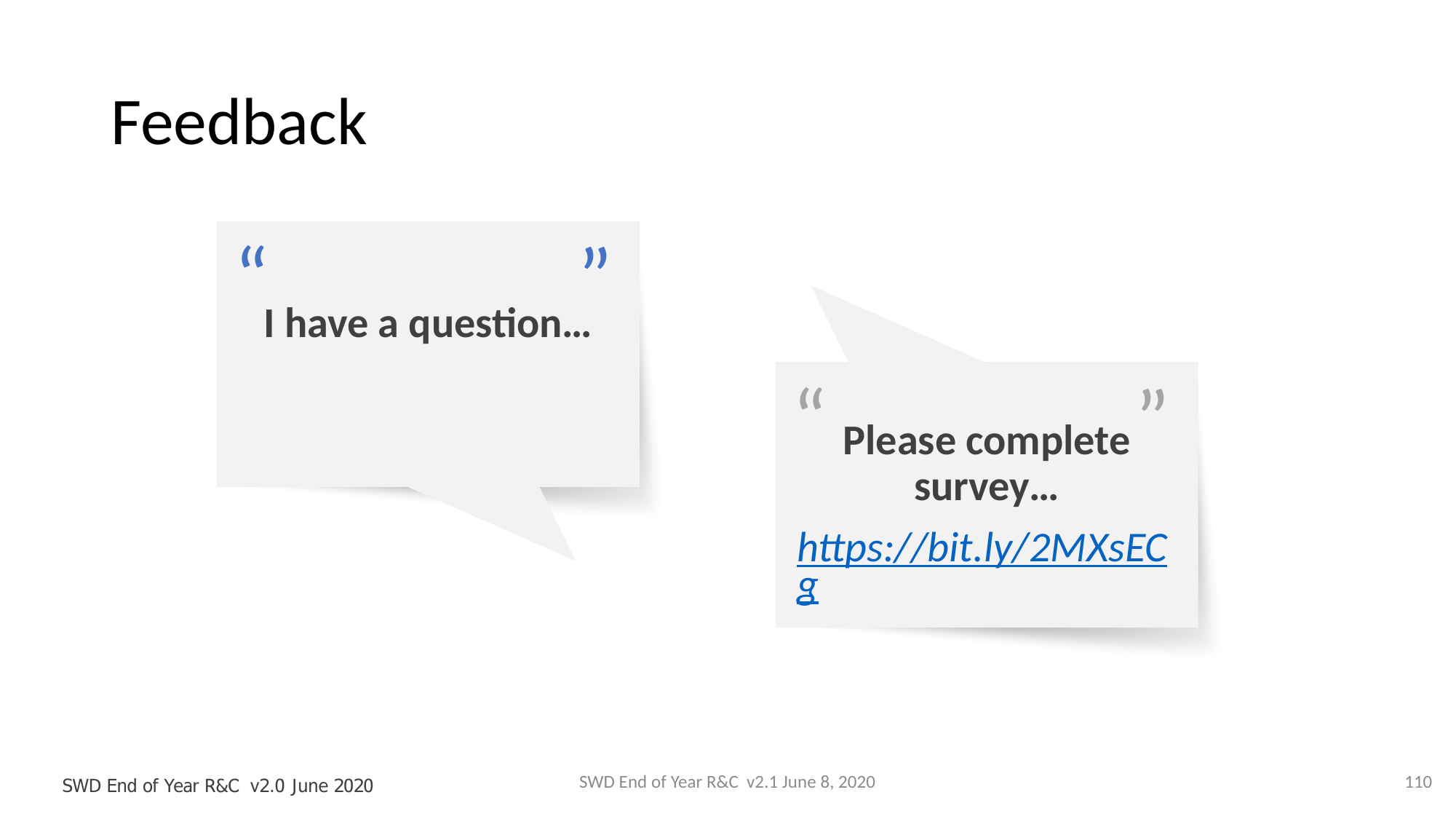

# Feedback

I have a question…

“
”

Please complete survey…
https://bit.ly/2MXsECg
“
”

SWD End of Year R&C  v2.1 June 8, 2020
110
SWD End of Year R&C  v2.0 June 2020